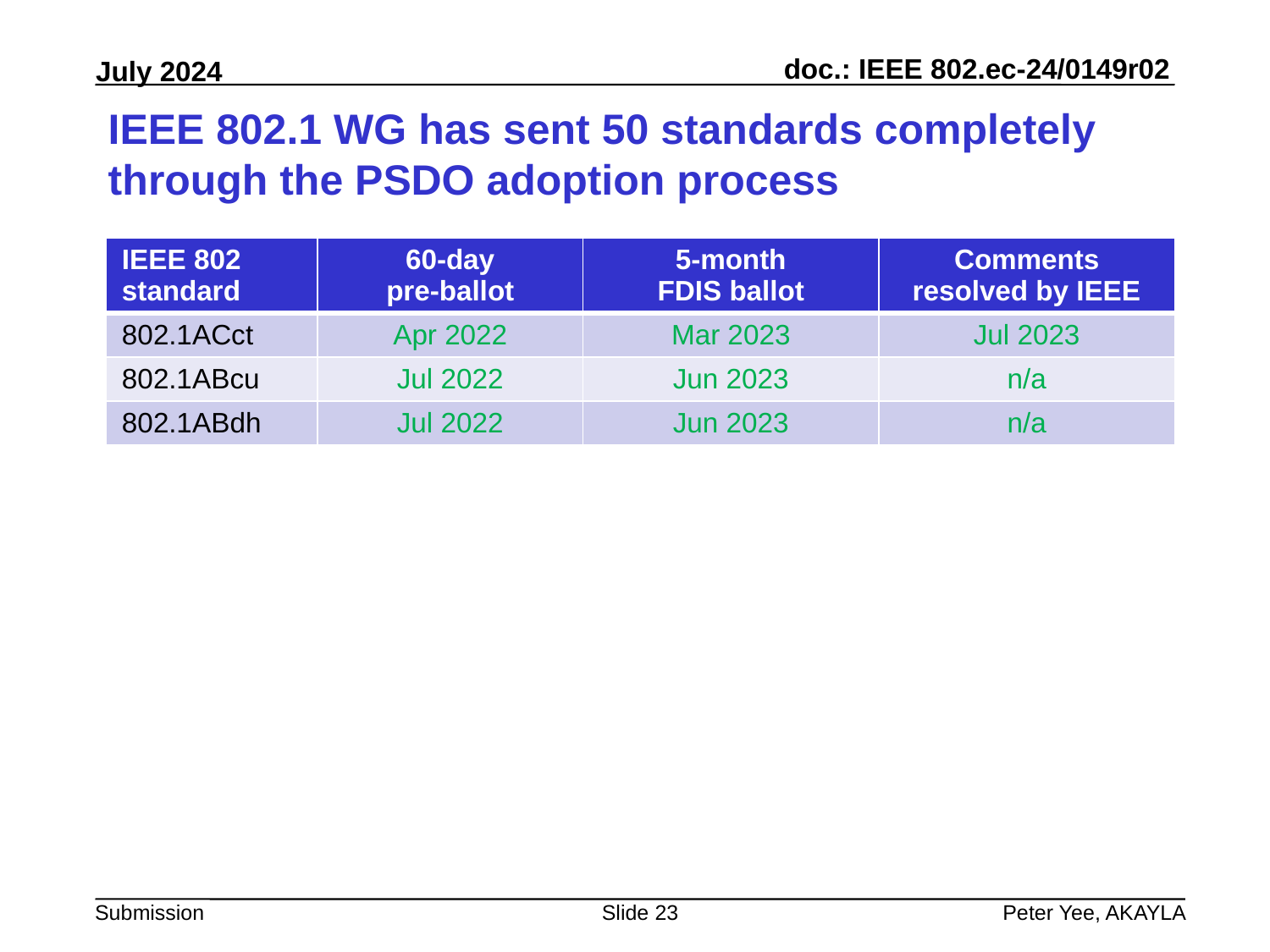

# IEEE 802.1 WG has sent 50 standards completely through the PSDO adoption process
| IEEE 802 standard | 60-day pre-ballot | 5-month FDIS ballot | Comments resolved by IEEE |
| --- | --- | --- | --- |
| 802.1ACct | Apr 2022 | Mar 2023 | Jul 2023 |
| 802.1ABcu | Jul 2022 | Jun 2023 | n/a |
| 802.1ABdh | Jul 2022 | Jun 2023 | n/a |
Slide 23
Peter Yee, AKAYLA